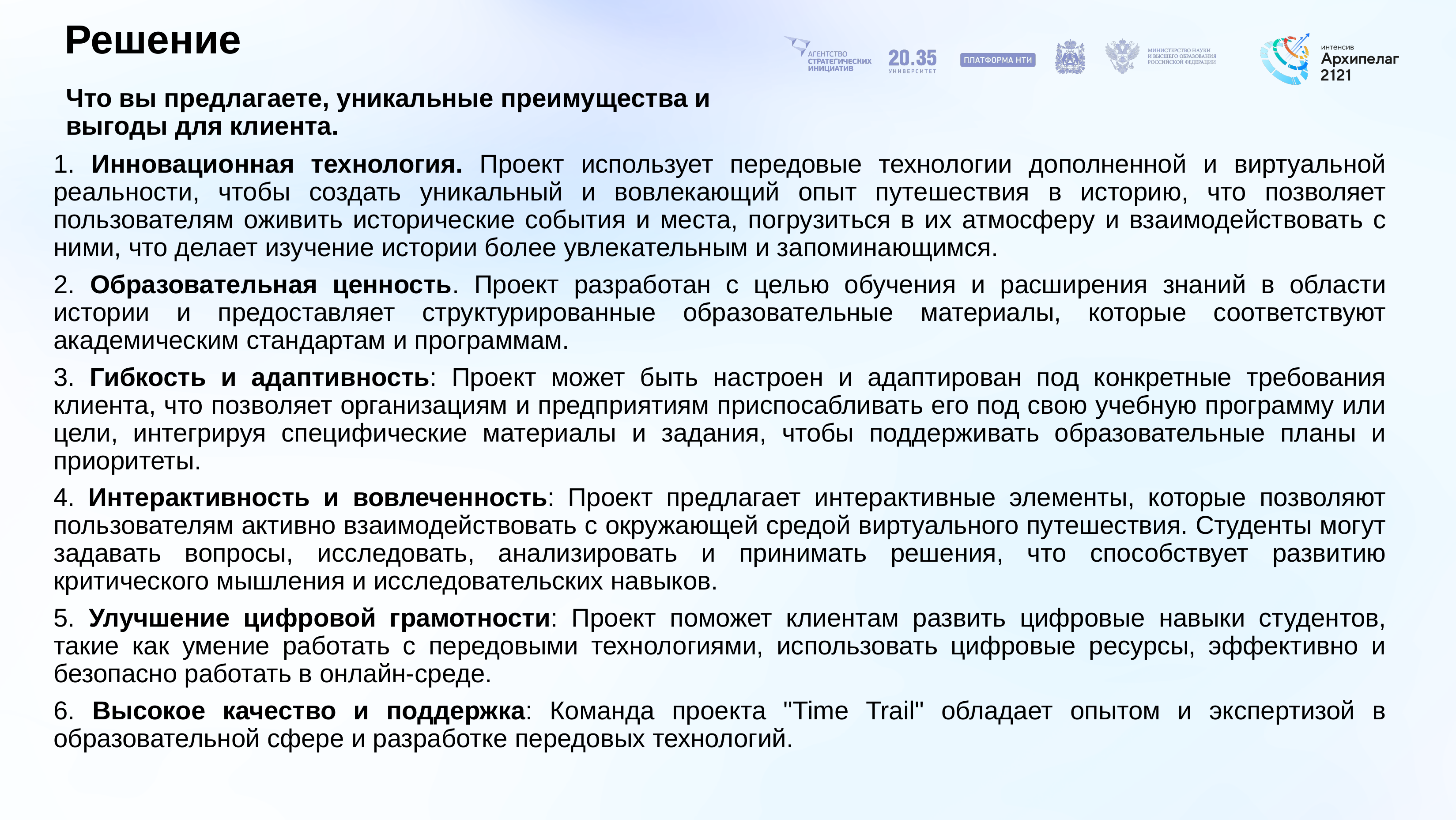

# Решение
Что вы предлагаете, уникальные преимущества и выгоды для клиента.

1. Инновационная технология. Проект использует передовые технологии дополненной и виртуальной реальности, чтобы создать уникальный и вовлекающий опыт путешествия в историю, что позволяет пользователям оживить исторические события и места, погрузиться в их атмосферу и взаимодействовать с ними, что делает изучение истории более увлекательным и запоминающимся.
2. Образовательная ценность. Проект разработан с целью обучения и расширения знаний в области истории и предоставляет структурированные образовательные материалы, которые соответствуют академическим стандартам и программам.
3. Гибкость и адаптивность: Проект может быть настроен и адаптирован под конкретные требования клиента, что позволяет организациям и предприятиям приспосабливать его под свою учебную программу или цели, интегрируя специфические материалы и задания, чтобы поддерживать образовательные планы и приоритеты.
4. Интерактивность и вовлеченность: Проект предлагает интерактивные элементы, которые позволяют пользователям активно взаимодействовать с окружающей средой виртуального путешествия. Студенты могут задавать вопросы, исследовать, анализировать и принимать решения, что способствует развитию критического мышления и исследовательских навыков.
5. Улучшение цифровой грамотности: Проект поможет клиентам развить цифровые навыки студентов, такие как умение работать с передовыми технологиями, использовать цифровые ресурсы, эффективно и безопасно работать в онлайн-среде.
6. Высокое качество и поддержка: Команда проекта "Time Trail" обладает опытом и экспертизой в образовательной сфере и разработке передовых технологий.